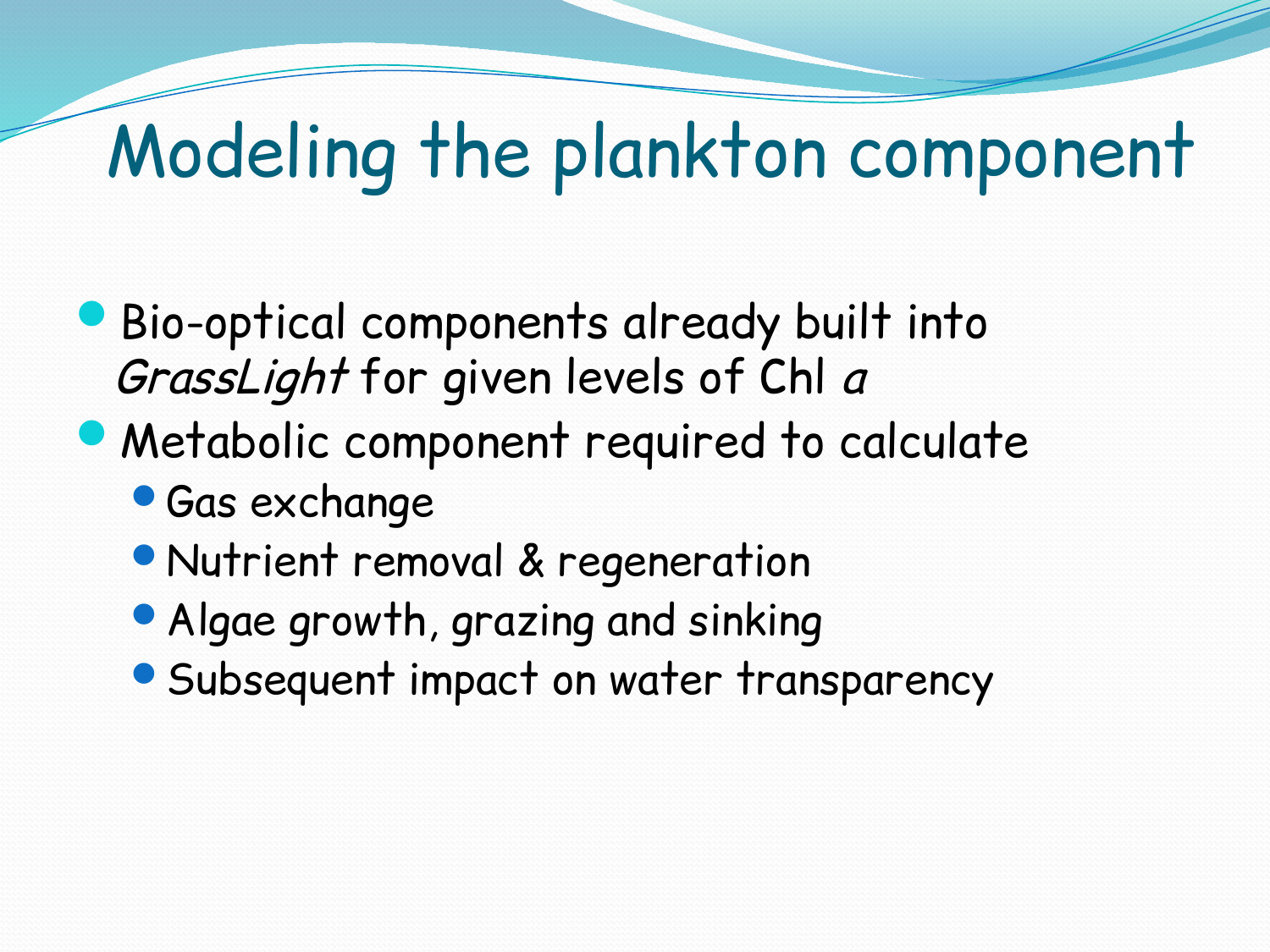

# Modeling the plankton component
Bio-optical components already built into GrassLight for given levels of Chl a
Metabolic component required to calculate
Gas exchange
Nutrient removal & regeneration
Algae growth, grazing and sinking
Subsequent impact on water transparency